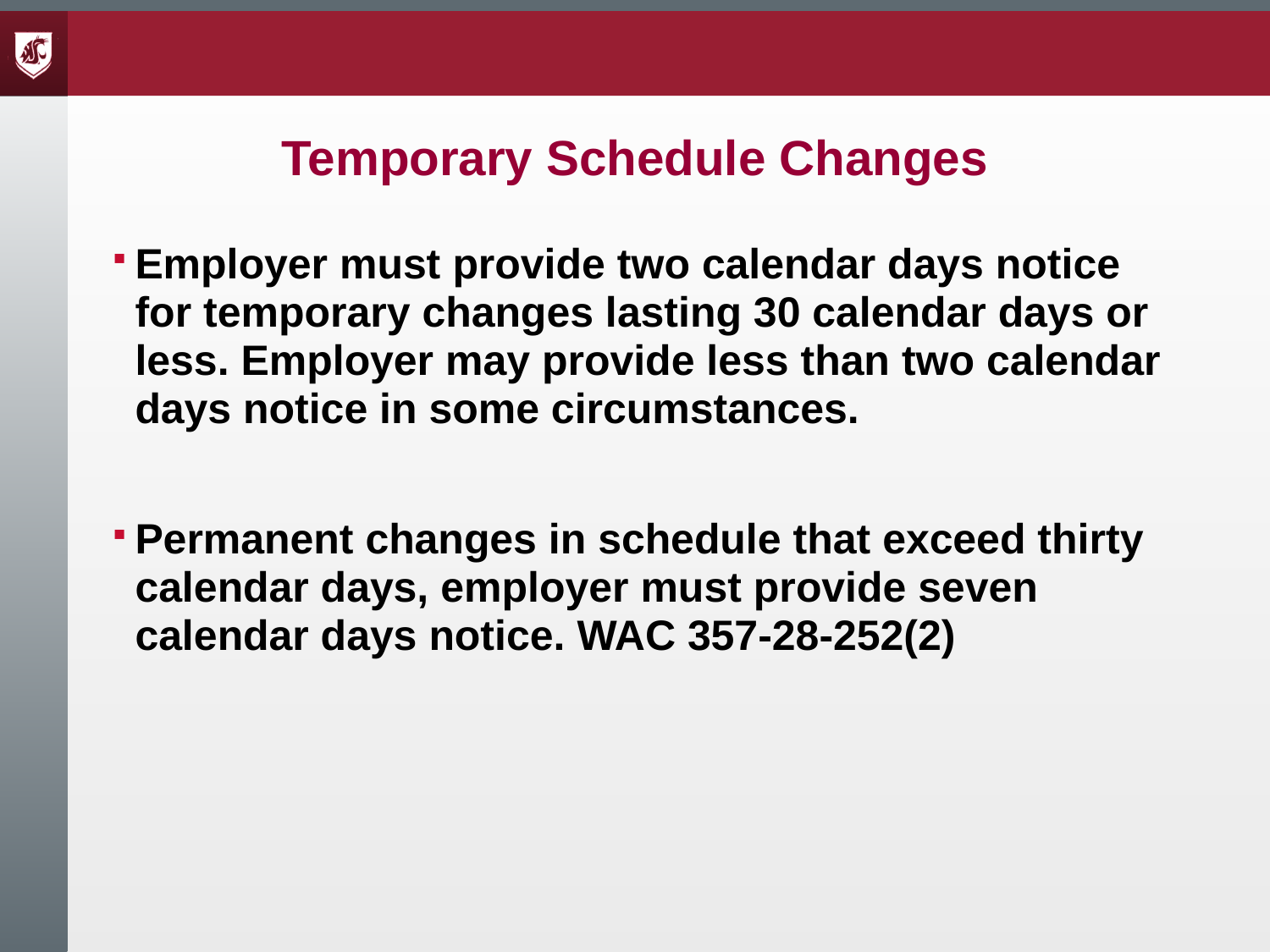

Employer must provide two calendar days notice for temporary changes lasting 30 calendar days or less. Employer may provide less than two calendar days notice in some circumstances.

Permanent changes in schedule that exceed thirty calendar days, employer must provide seven calendar days notice. WAC 357-28-252(2)

Temporary Schedule Changes